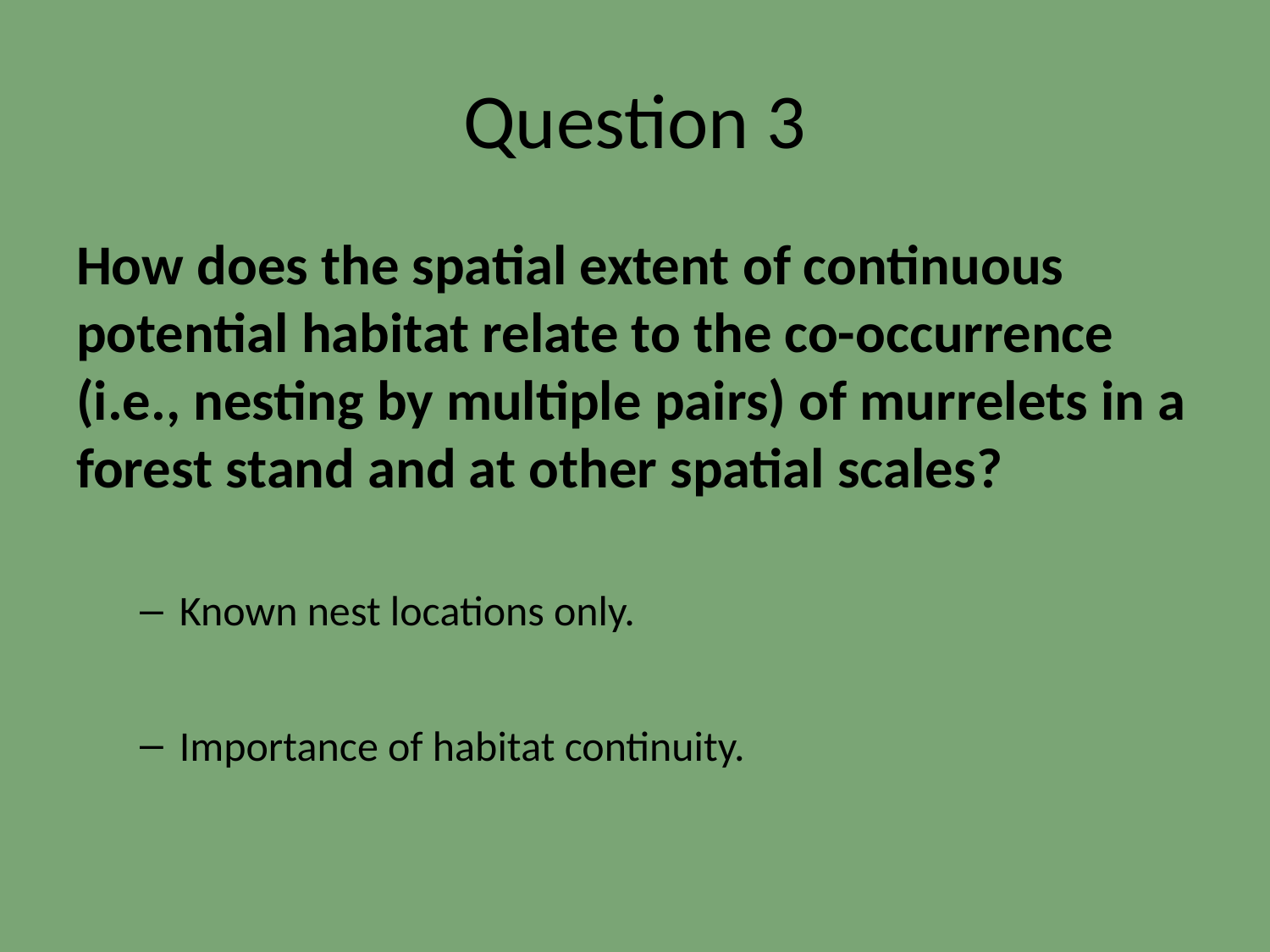

# Question 3
How does the spatial extent of continuous potential habitat relate to the co-occurrence (i.e., nesting by multiple pairs) of murrelets in a forest stand and at other spatial scales?

Known nest locations only.

Importance of habitat continuity.